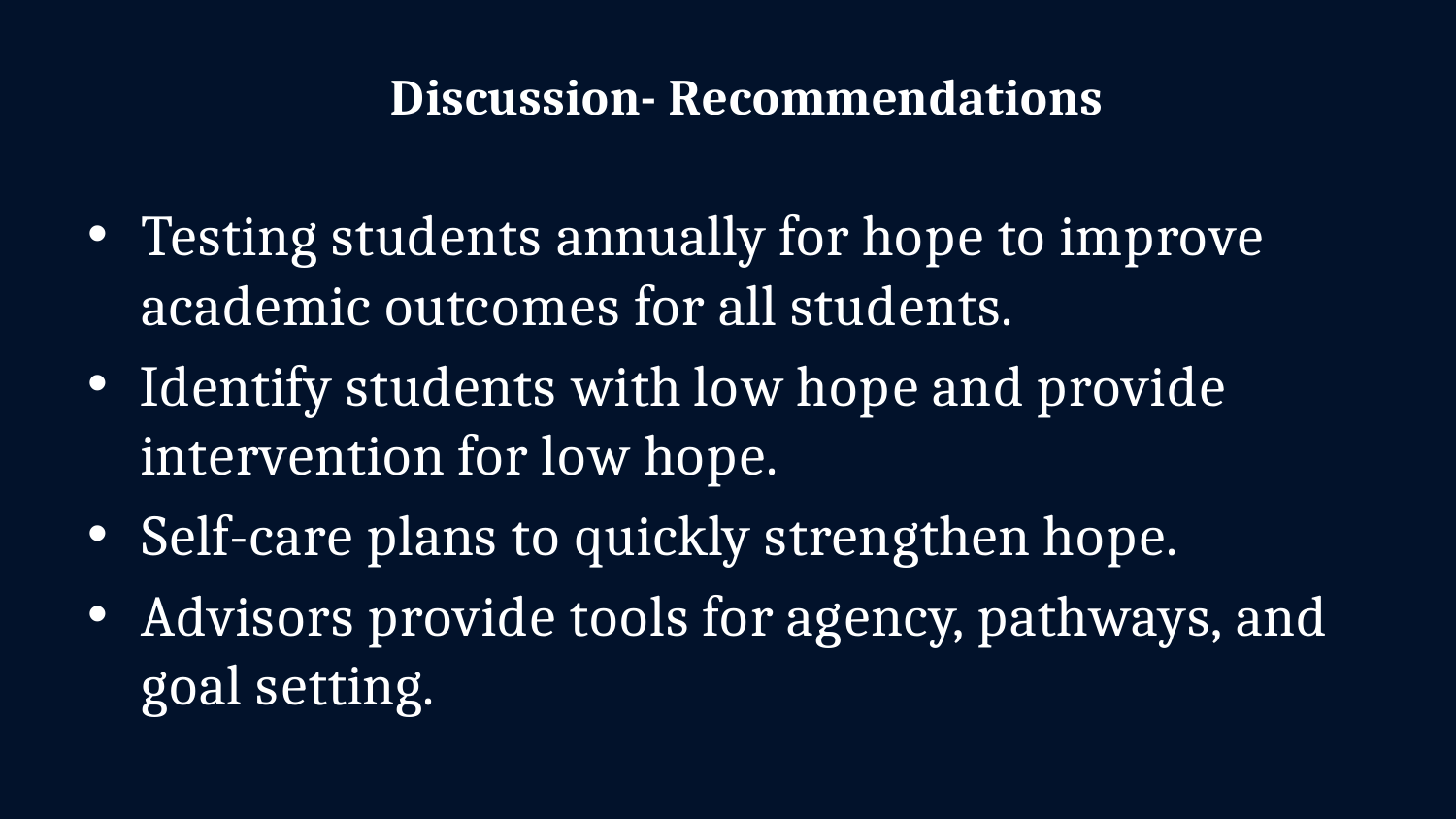

Discussion- Recommendations
Testing students annually for hope to improve academic outcomes for all students.
Identify students with low hope and provide intervention for low hope.
Self-care plans to quickly strengthen hope.
Advisors provide tools for agency, pathways, and goal setting.